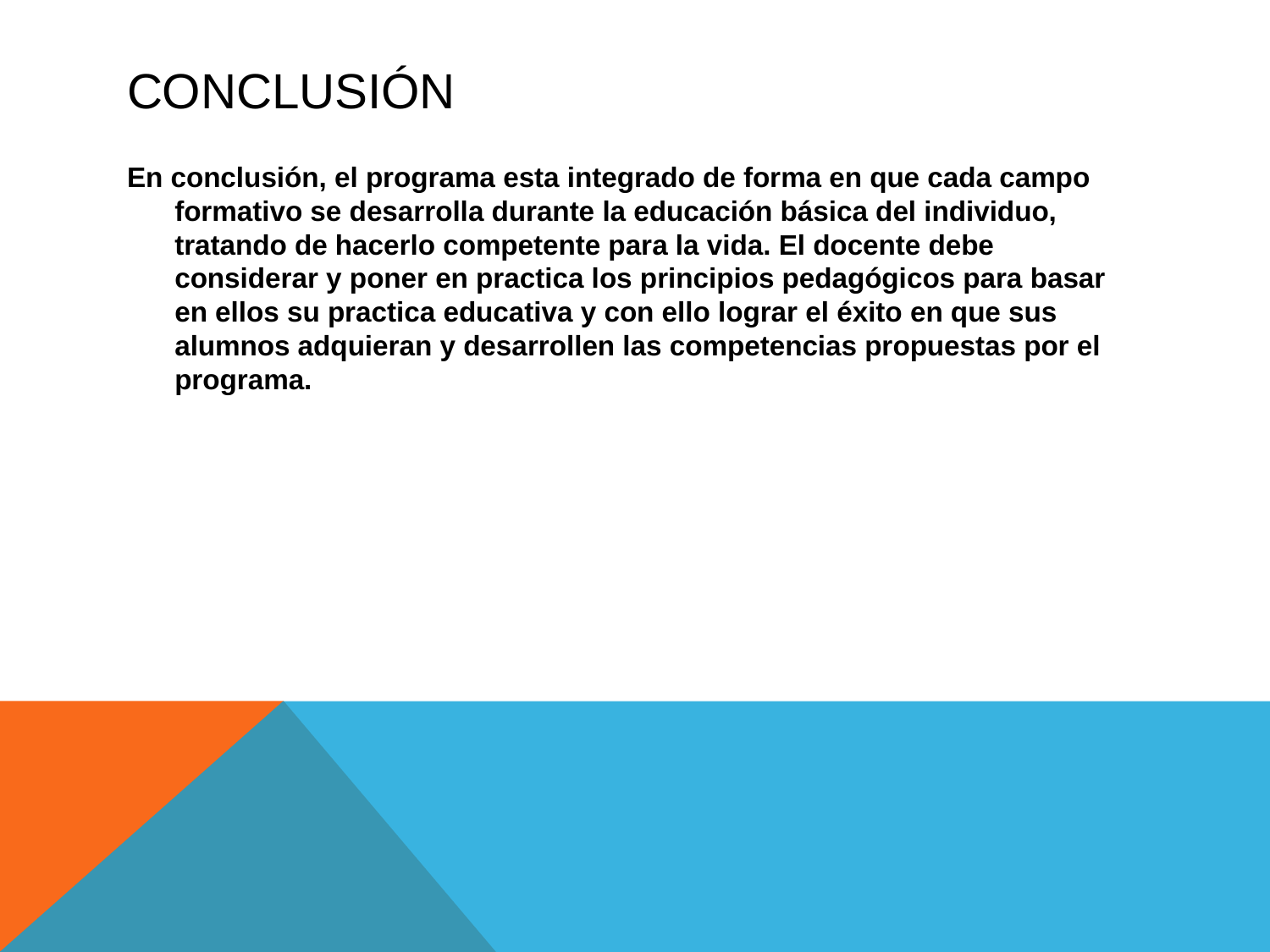

# Conclusión
En conclusión, el programa esta integrado de forma en que cada campo formativo se desarrolla durante la educación básica del individuo, tratando de hacerlo competente para la vida. El docente debe considerar y poner en practica los principios pedagógicos para basar en ellos su practica educativa y con ello lograr el éxito en que sus alumnos adquieran y desarrollen las competencias propuestas por el programa.